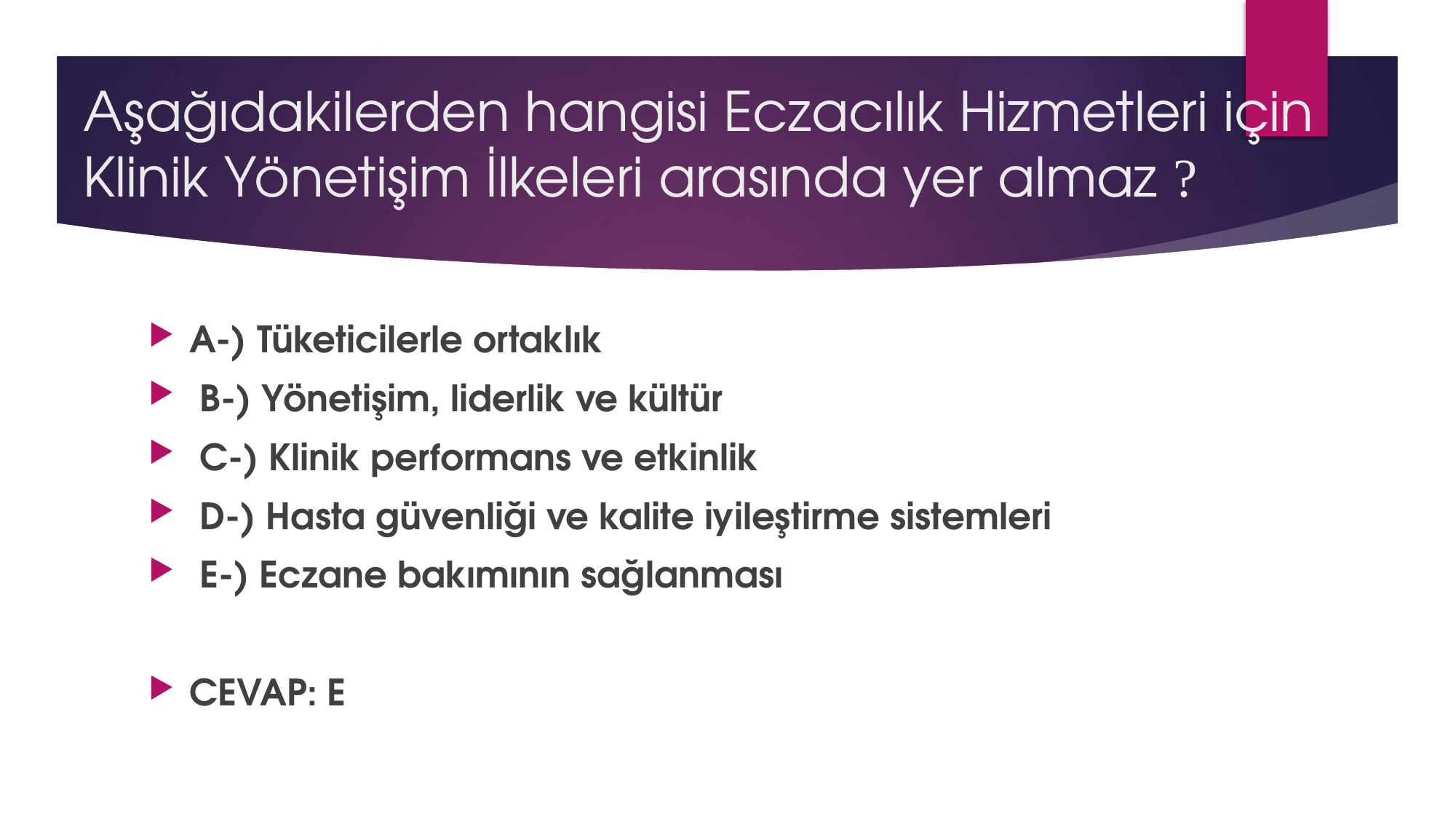

# Aşağıdakilerden hangisi Eczacılık Hizmetleri için Klinik Yönetişim İlkeleri arasında yer almaz ?
A-) Tüketicilerle ortaklık
 B-) Yönetişim, liderlik ve kültür
 C-) Klinik performans ve etkinlik
 D-) Hasta güvenliği ve kalite iyileştirme sistemleri
 E-) Eczane bakımının sağlanması

CEVAP: E